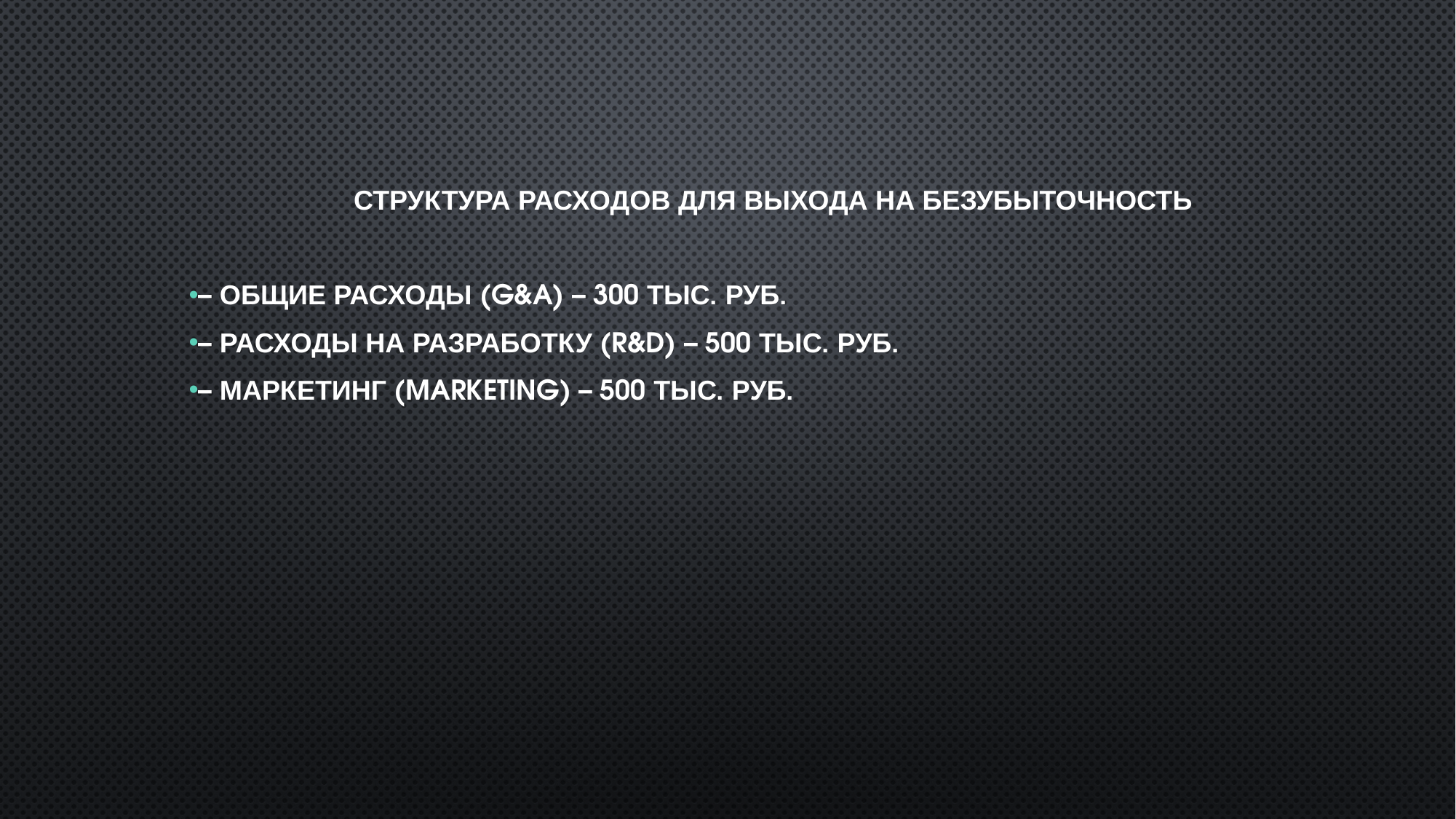

Структура расходов для выхода на безубыточность

– Общие расходы (G&A) – 300 тыс. руб.
– Расходы на разработку (R&D) – 500 тыс. руб.
– Маркетинг (Marketing) – 500 тыс. руб.